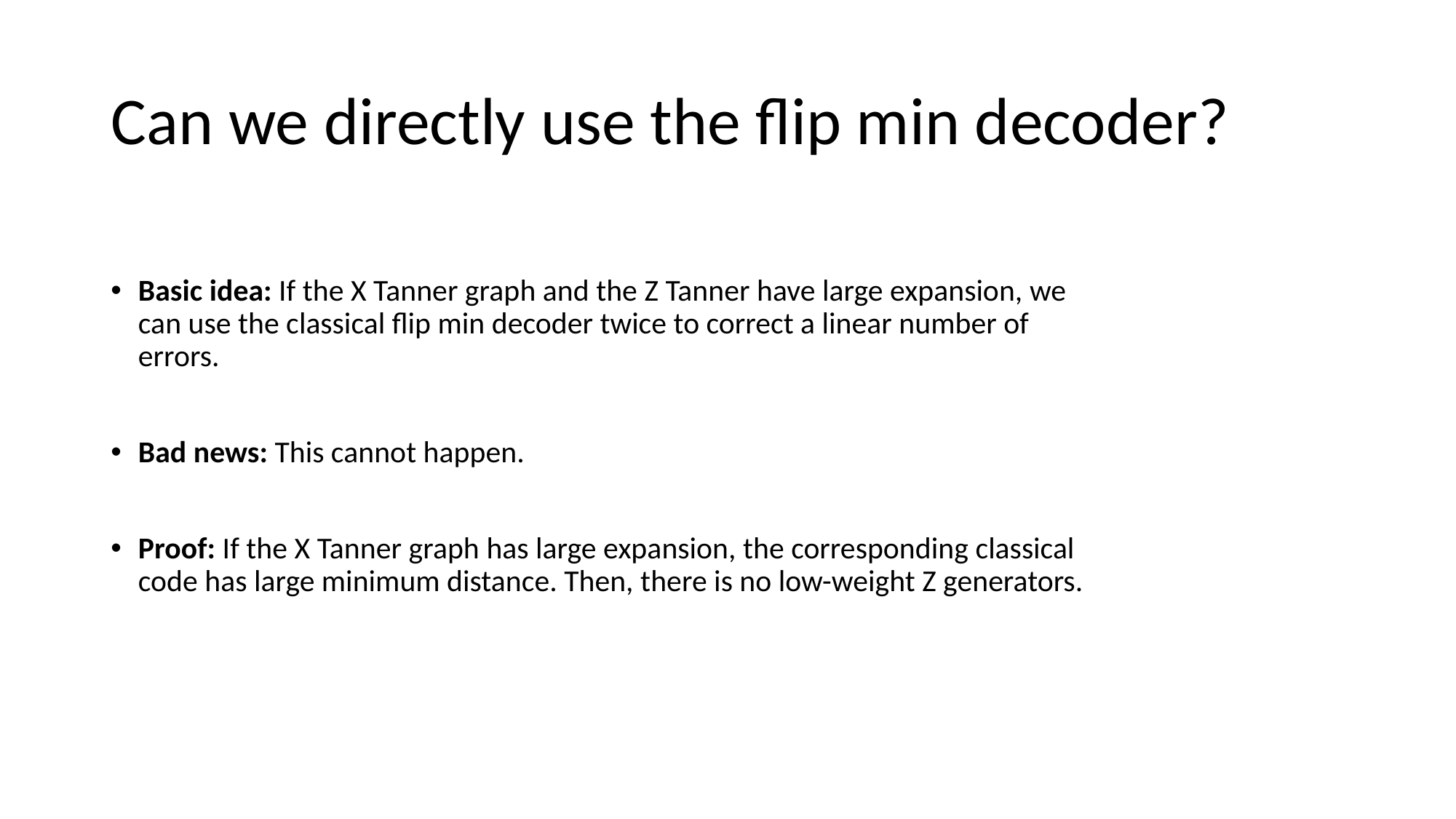

# Can we directly use the flip min decoder?

Basic idea: If the X Tanner graph and the Z Tanner have large expansion, we can use the classical flip min decoder twice to correct a linear number of errors.

Bad news: This cannot happen.

Proof: If the X Tanner graph has large expansion, the corresponding classical code has large minimum distance. Then, there is no low-weight Z generators.